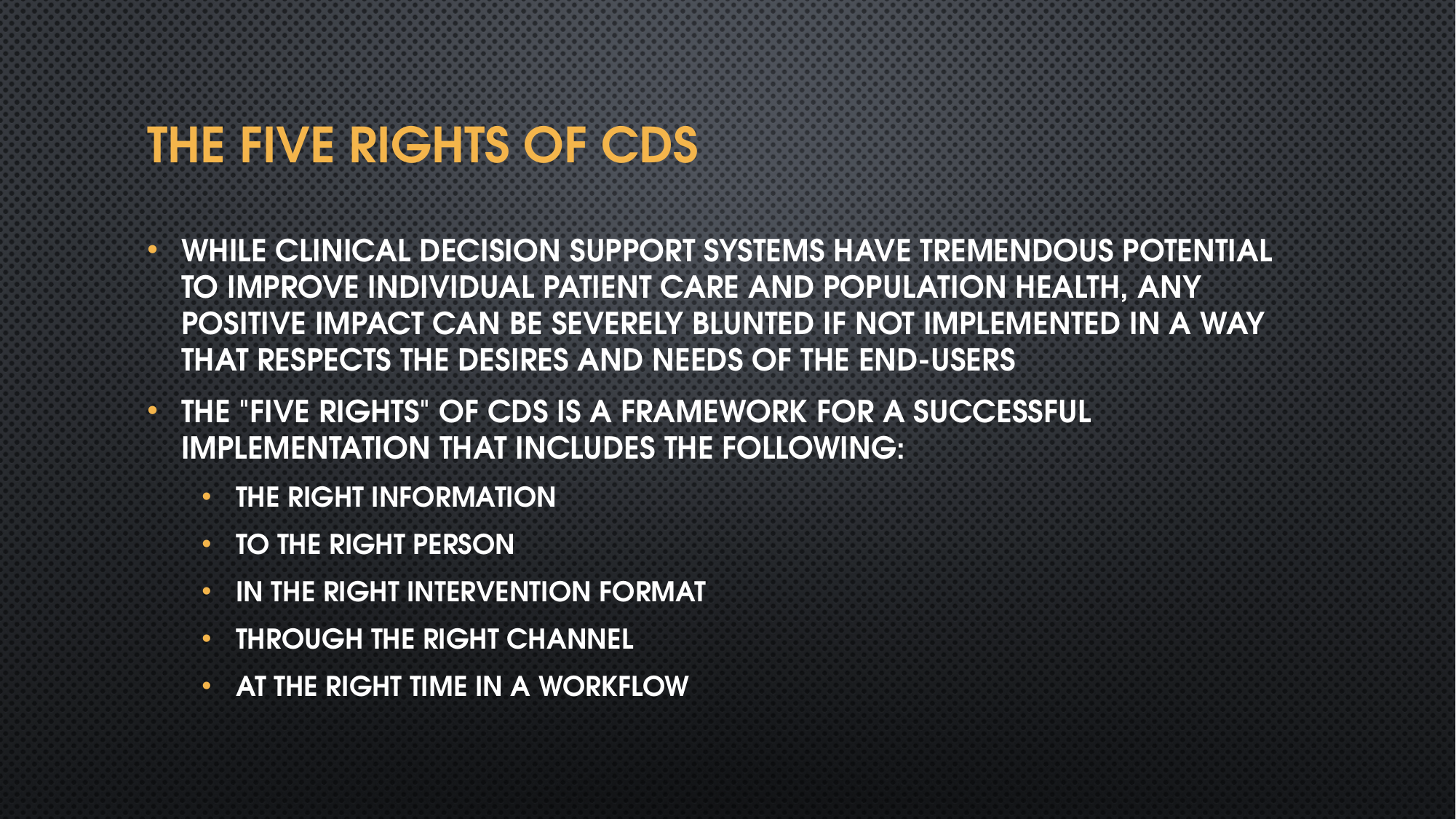

# The Five Rights of CDS
While clinical decision support systems have tremendous potential to improve individual patient care and population health, any positive impact can be severely blunted if not implemented in a way that respects the desires and needs of the end-users
the "five rights" of CDS is a framework for a successful implementation that includes the following:
The Right Information
To the Right Person
In the Right Intervention Format
Through the Right Channel
At the Right Time in a Workflow